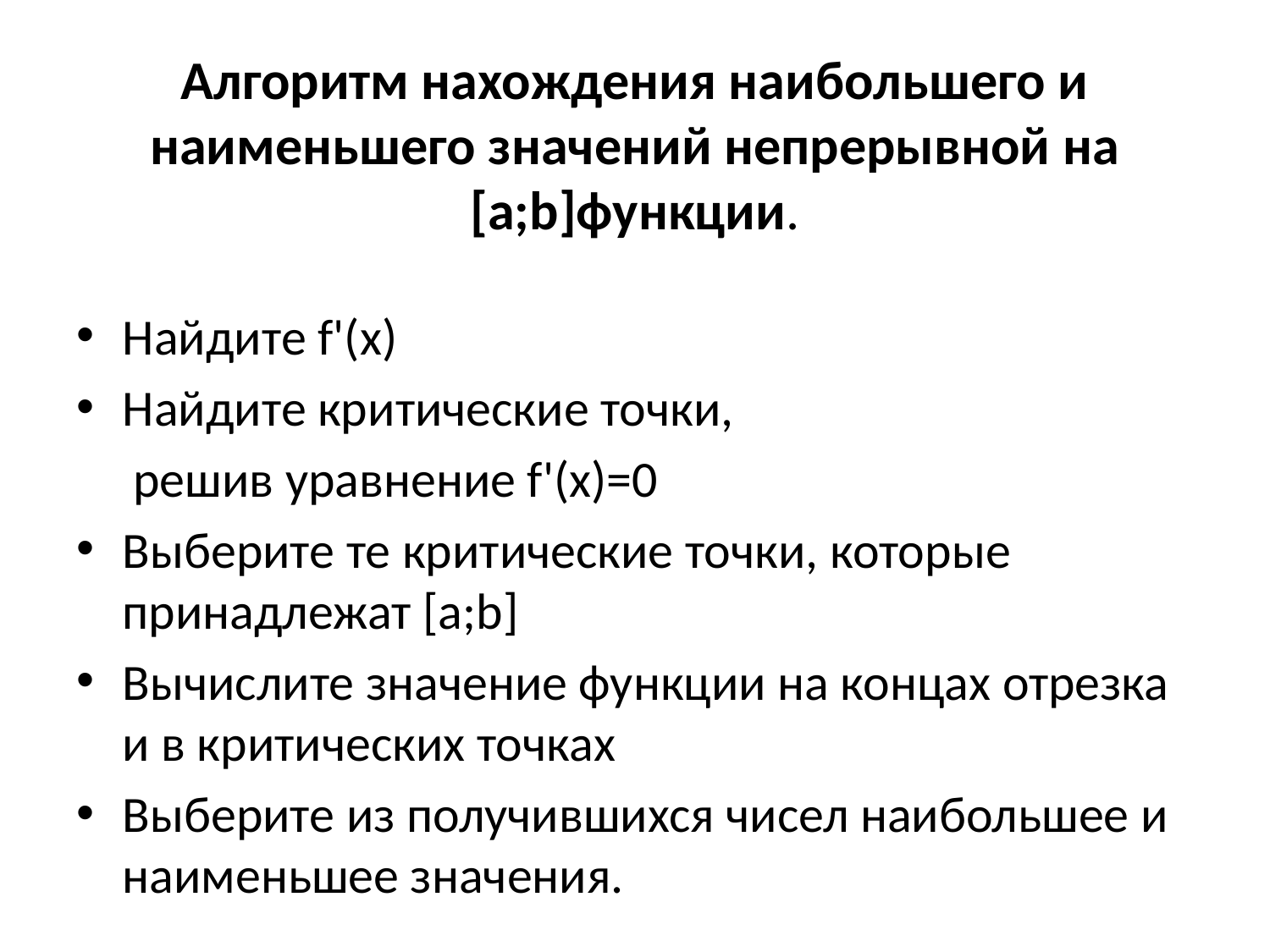

# Алгоритм нахождения наибольшего и наименьшего значений непрерывной на [а;b]функции.
Найдите f'(х)
Найдите критические точки,
     решив уравнение f'(х)=0
Выберите те критические точки, которые принадлежат [а;b]
Вычислите значение функции на концах отрезка и в критических точках
Выберите из получившихся чисел наибольшее и наименьшее значения.